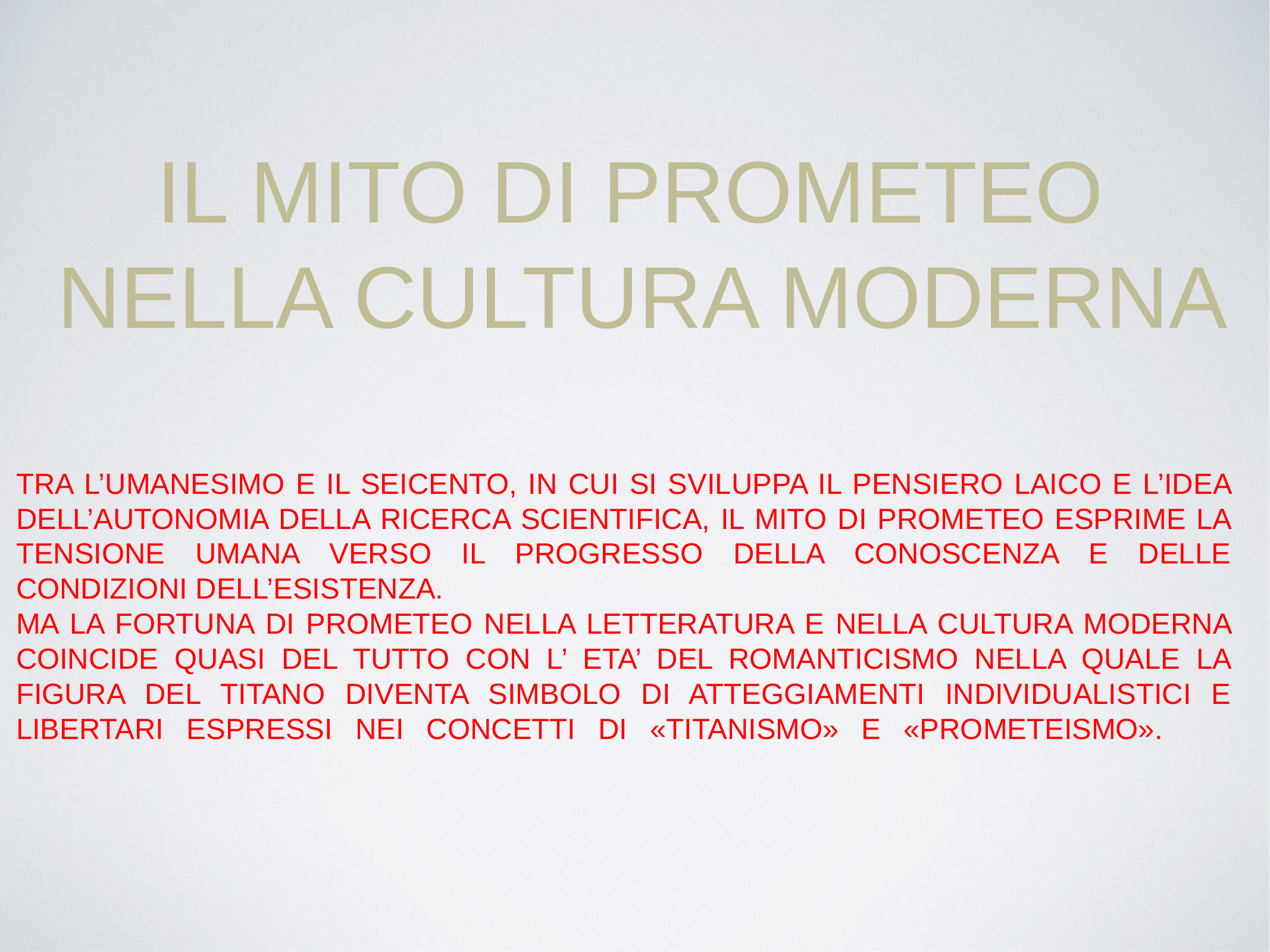

# Il mito di Prometeo nella cultura moderna
TRA L’Umanesimo e il Seicento, in cui si sviluppa il pensiero laico e l’idea dell’autonomia della ricerca scientifica, il mito di prometeo esprime la tensione umana verso il progresso della conoscenza e delle condizioni dell’esistenza.
Ma la fortuna di prometeo nella letteratura e nella cultura moderna coincide quasi del tutto con l’ eta’ del romanticismo nella quale la figura del titano diventa simbolo di atteggiamenti individualistici e libertari espressi nei concetti di «titanismo» e «prometEISMO».